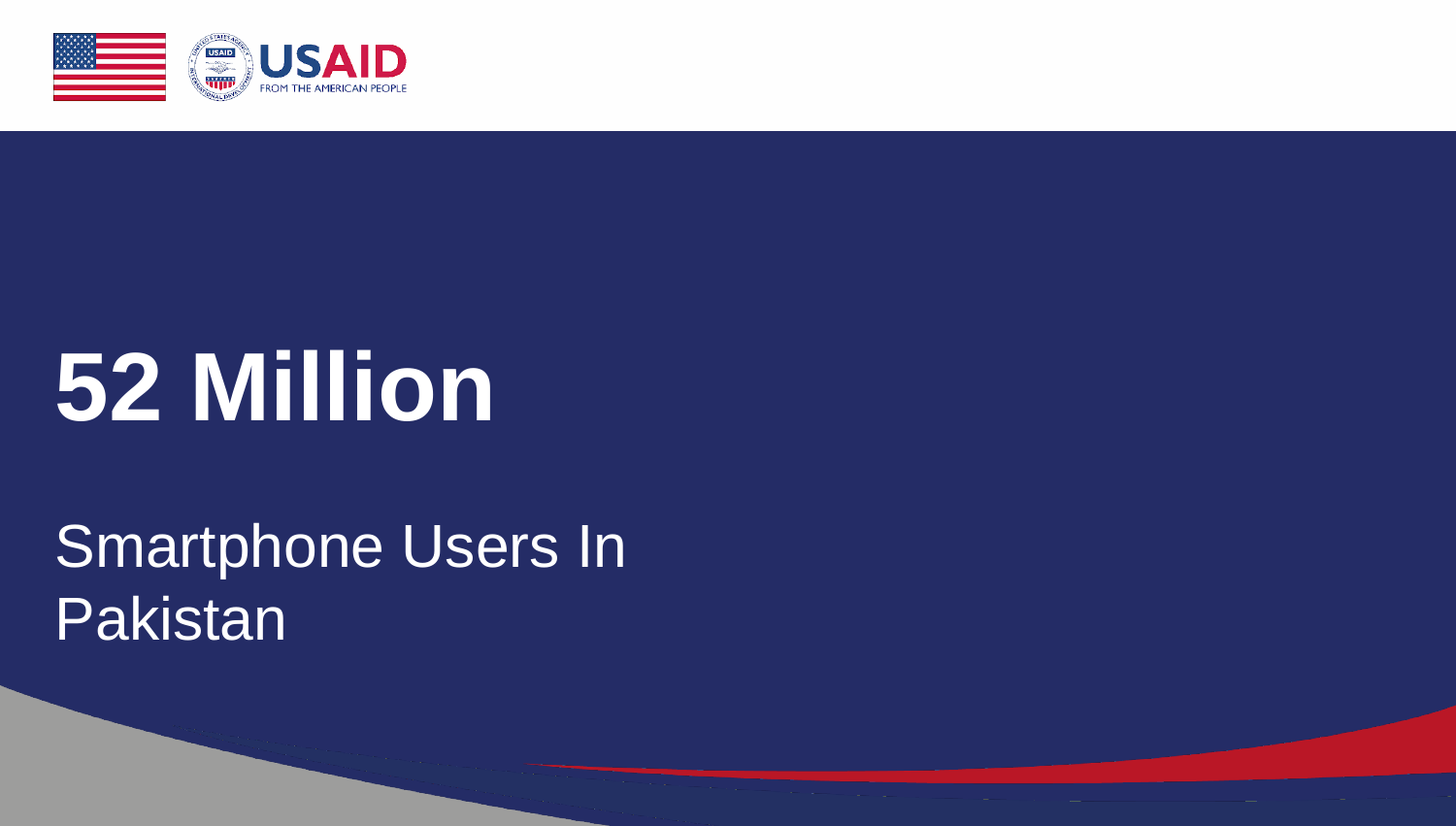

# 52 Million
Smartphone Users In Pakistan